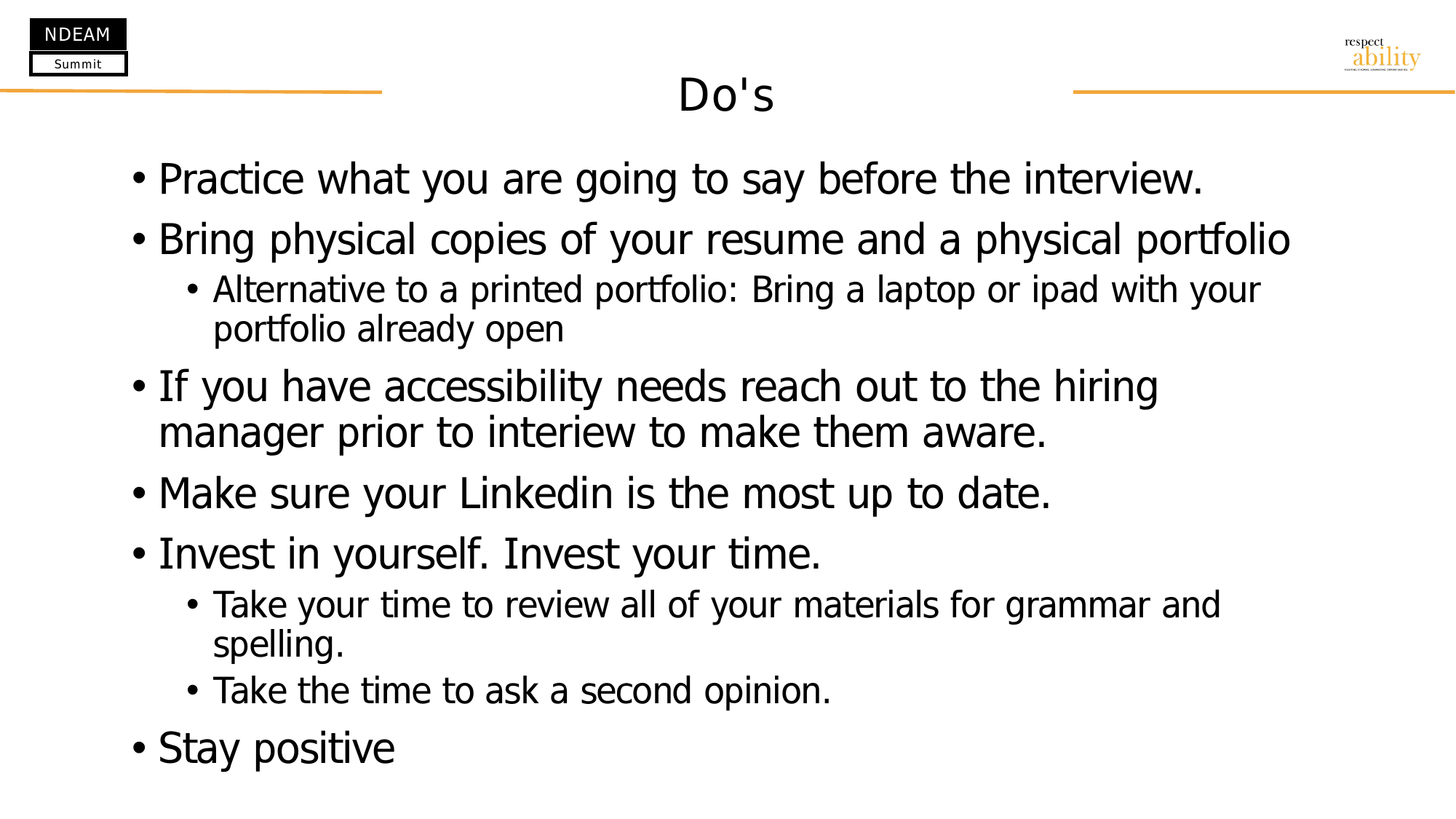

# Do's
Practice what you are going to say before the interview.
Bring physical copies of your resume and a physical portfolio
Alternative to a printed portfolio: Bring a laptop or ipad with your portfolio already open
If you have accessibility needs reach out to the hiring manager prior to interiew to make them aware.
Make sure your Linkedin is the most up to date.
Invest in yourself. Invest your time.
Take your time to review all of your materials for grammar and spelling.
Take the time to ask a second opinion.
Stay positive